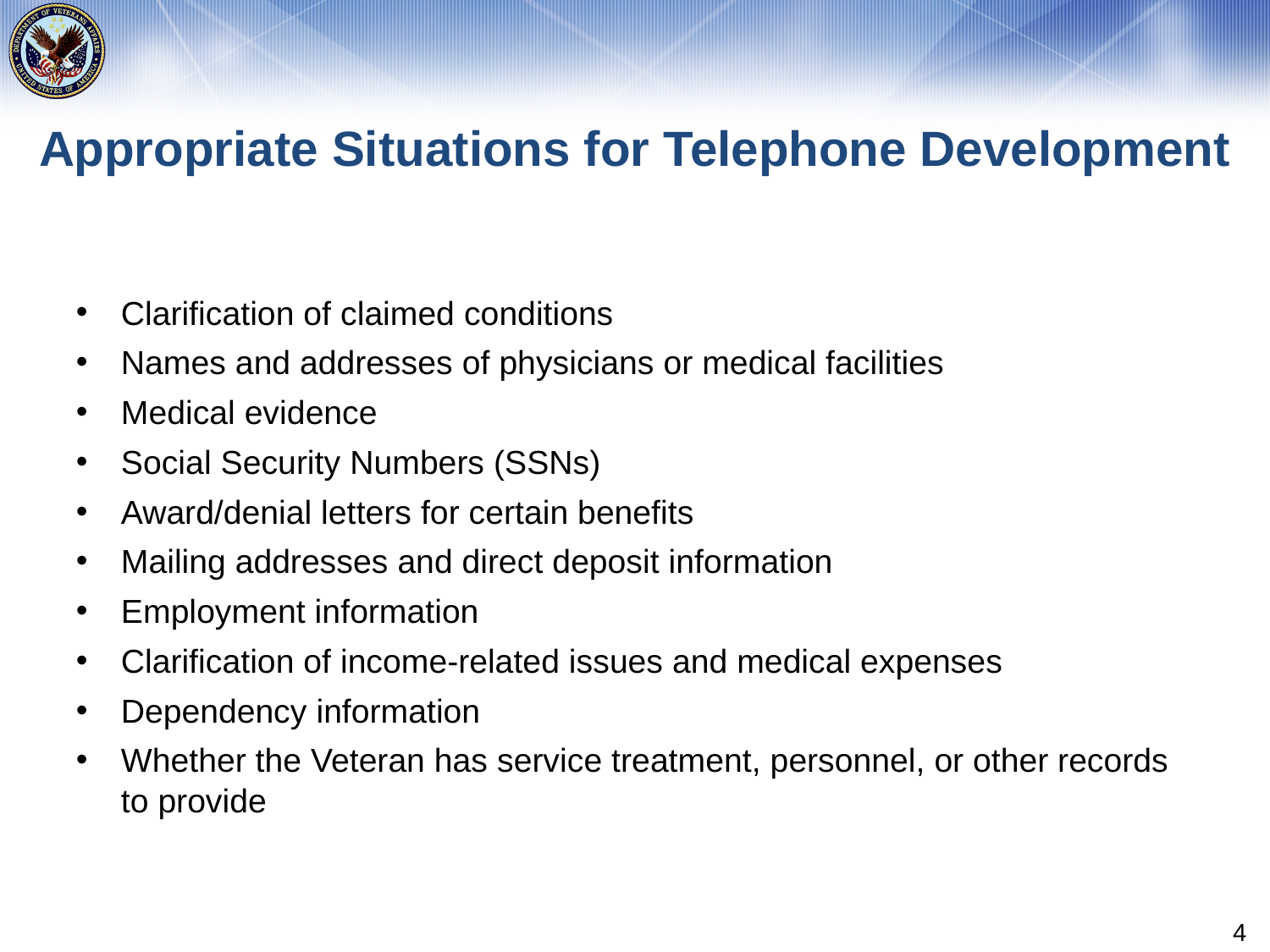

# Appropriate Situations for Telephone Development
Clarification of claimed conditions
Names and addresses of physicians or medical facilities
Medical evidence
Social Security Numbers (SSNs)
Award/denial letters for certain benefits
Mailing addresses and direct deposit information
Employment information
Clarification of income-related issues and medical expenses
Dependency information
Whether the Veteran has service treatment, personnel, or other records to provide

4